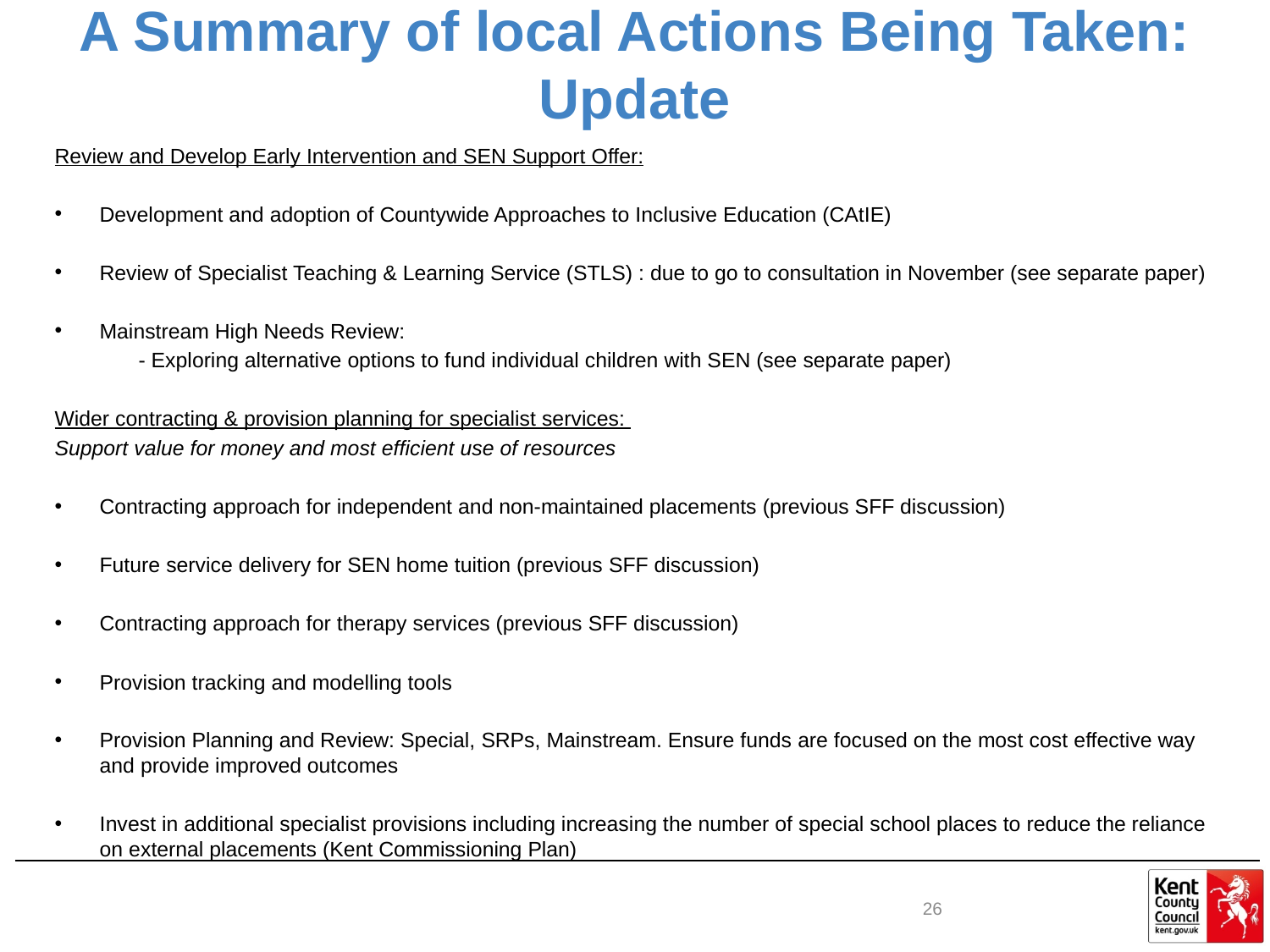

# A Summary of local Actions Being Taken: Update

Review and Develop Early Intervention and SEN Support Offer:

Development and adoption of Countywide Approaches to Inclusive Education (CAtIE)

Review of Specialist Teaching & Learning Service (STLS) : due to go to consultation in November (see separate paper)

Mainstream High Needs Review:
	- Exploring alternative options to fund individual children with SEN (see separate paper)

Wider contracting & provision planning for specialist services:
Support value for money and most efficient use of resources

Contracting approach for independent and non-maintained placements (previous SFF discussion)

Future service delivery for SEN home tuition (previous SFF discussion)

Contracting approach for therapy services (previous SFF discussion)

Provision tracking and modelling tools

Provision Planning and Review: Special, SRPs, Mainstream. Ensure funds are focused on the most cost effective way and provide improved outcomes

Invest in additional specialist provisions including increasing the number of special school places to reduce the reliance on external placements (Kent Commissioning Plan)

26